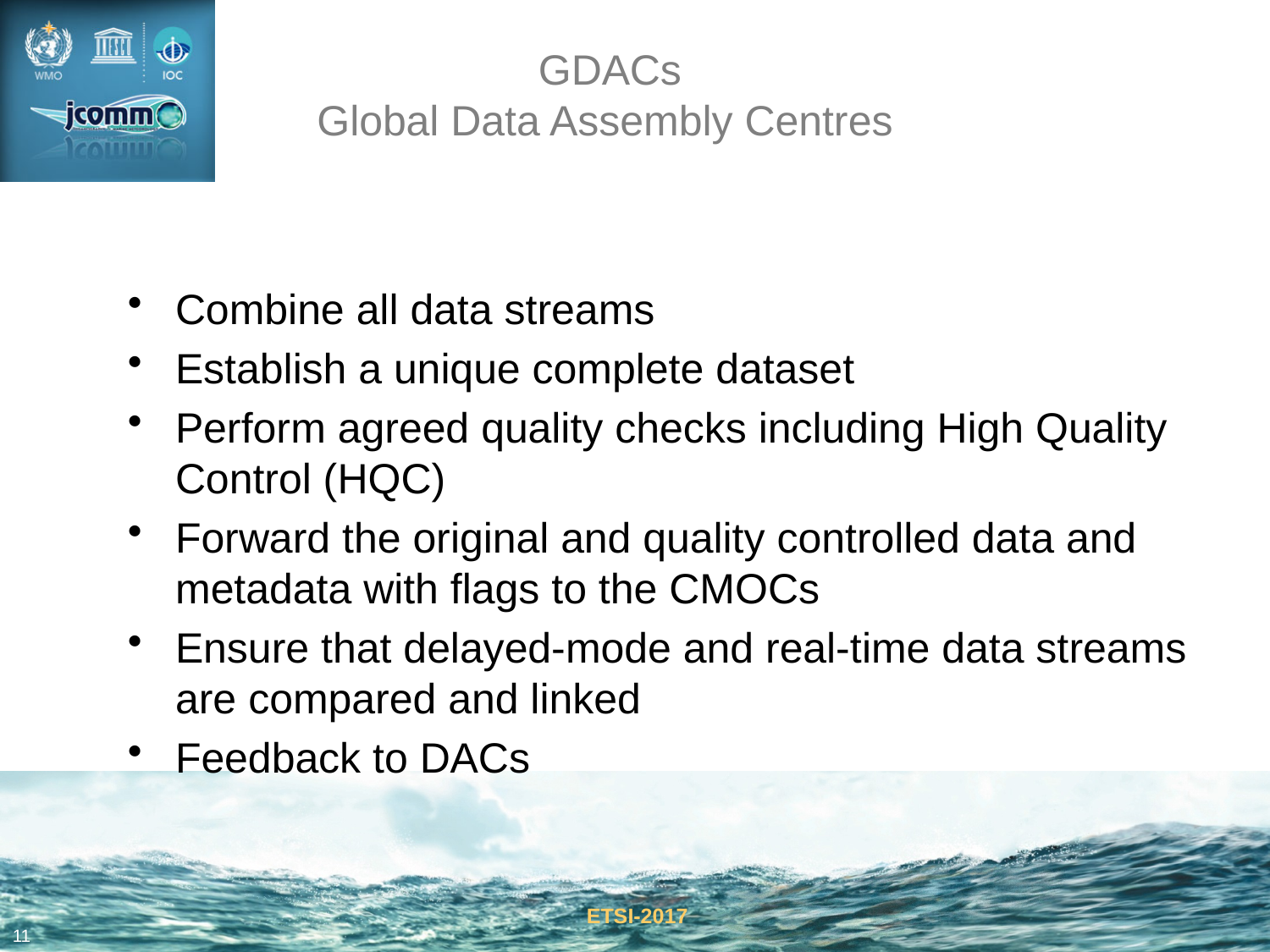

# GDACs Global Data Assembly Centres
Combine all data streams
Establish a unique complete dataset
Perform agreed quality checks including High Quality Control (HQC)
Forward the original and quality controlled data and metadata with flags to the CMOCs
Ensure that delayed-mode and real-time data streams are compared and linked
Feedback to DACs

ETSI-2017